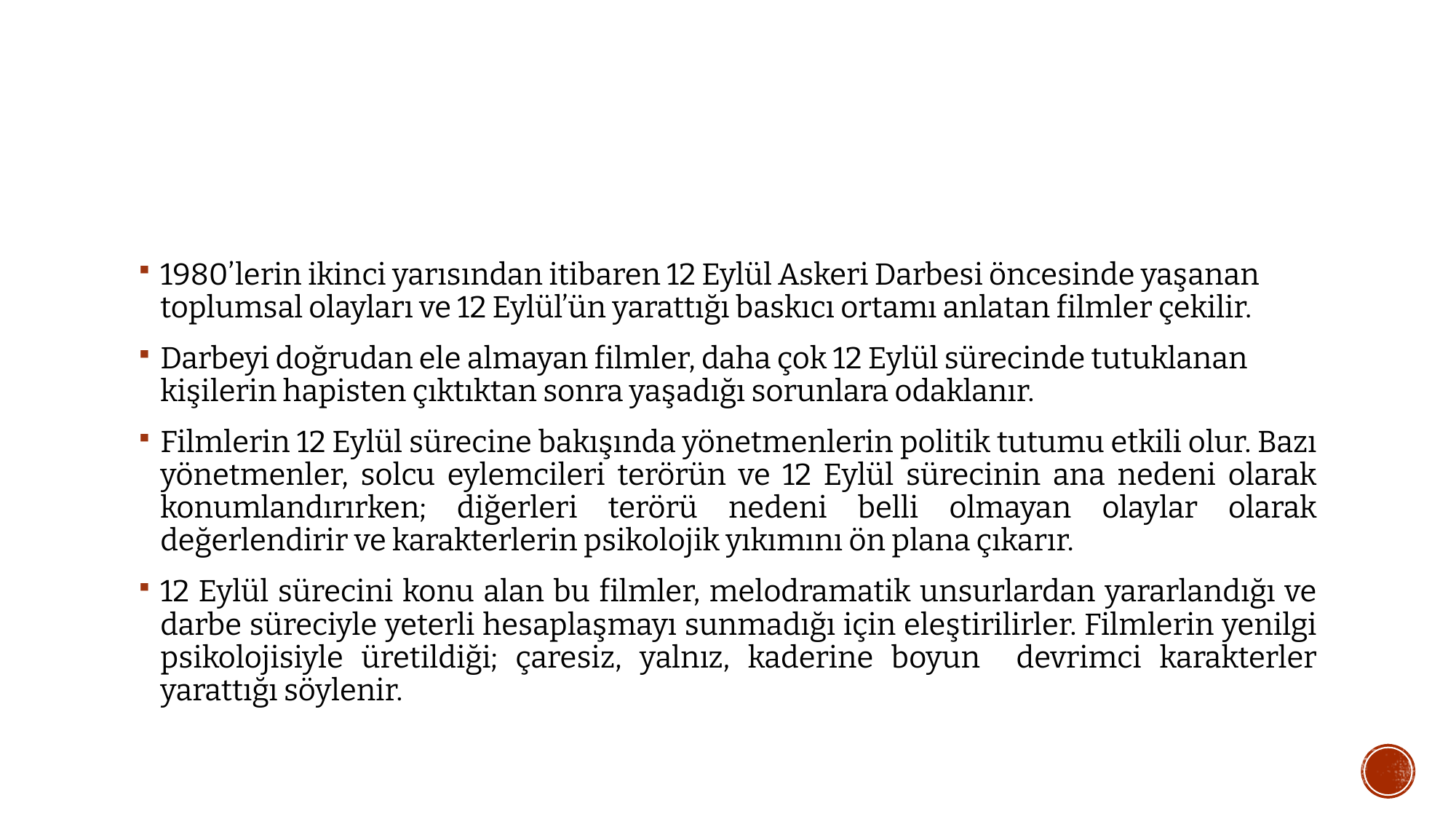

#
1980’lerin ikinci yarısından itibaren 12 Eylül Askeri Darbesi öncesinde yaşanan toplumsal olayları ve 12 Eylül’ün yarattığı baskıcı ortamı anlatan filmler çekilir.
Darbeyi doğrudan ele almayan filmler, daha çok 12 Eylül sürecinde tutuklanan kişilerin hapisten çıktıktan sonra yaşadığı sorunlara odaklanır.
Filmlerin 12 Eylül sürecine bakışında yönetmenlerin politik tutumu etkili olur. Bazı yönetmenler, solcu eylemcileri terörün ve 12 Eylül sürecinin ana nedeni olarak konumlandırırken; diğerleri terörü nedeni belli olmayan olaylar olarak değerlendirir ve karakterlerin psikolojik yıkımını ön plana çıkarır.
12 Eylül sürecini konu alan bu filmler, melodramatik unsurlardan yararlandığı ve darbe süreciyle yeterli hesaplaşmayı sunmadığı için eleştirilirler. Filmlerin yenilgi psikolojisiyle üretildiği; çaresiz, yalnız, kaderine boyun  devrimci karakterler yarattığı söylenir.